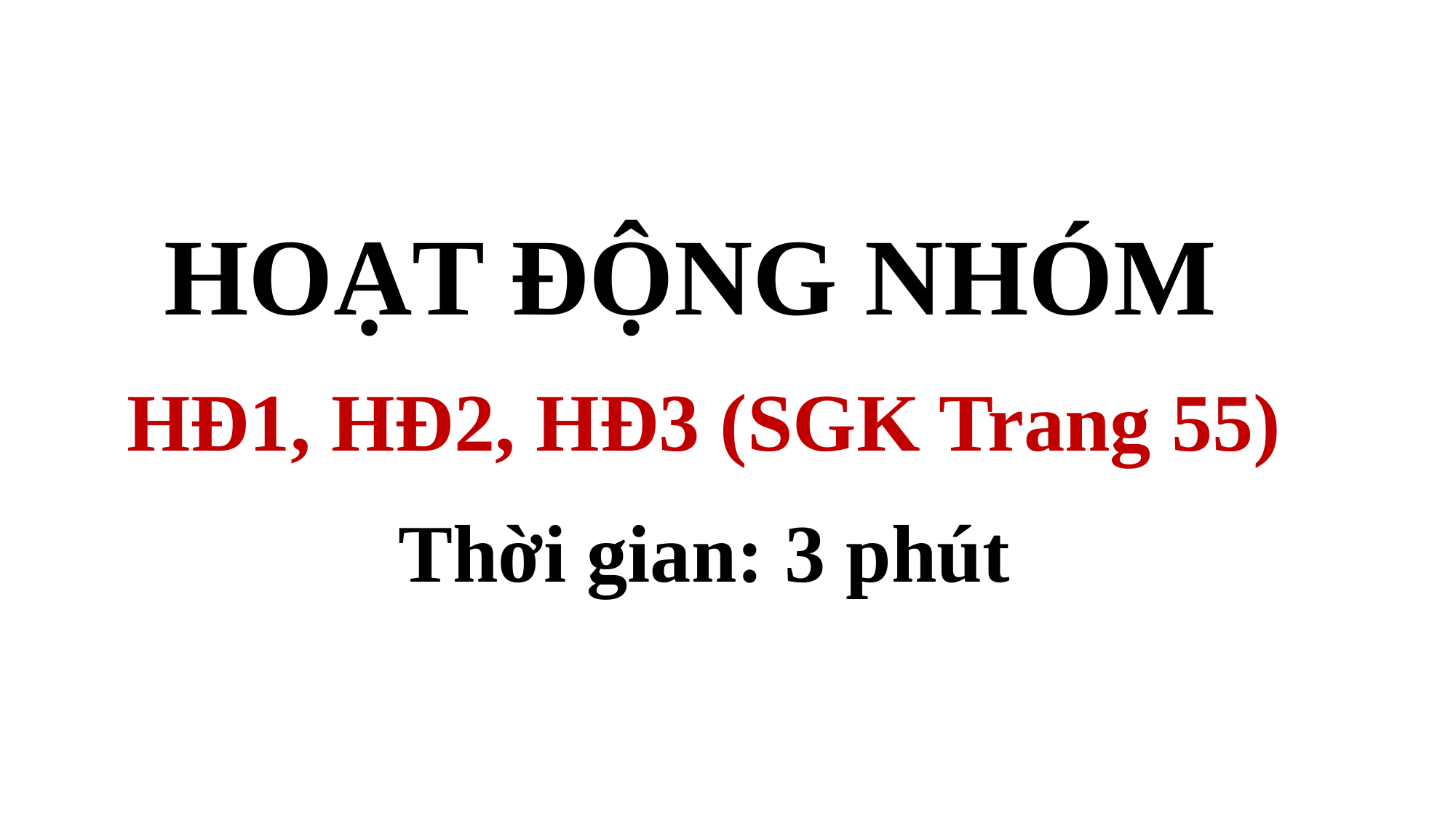

HOẠT ĐỘNG NHÓM

HĐ1, HĐ2, HĐ3 (SGK Trang 55)

Thời gian: 3 phút